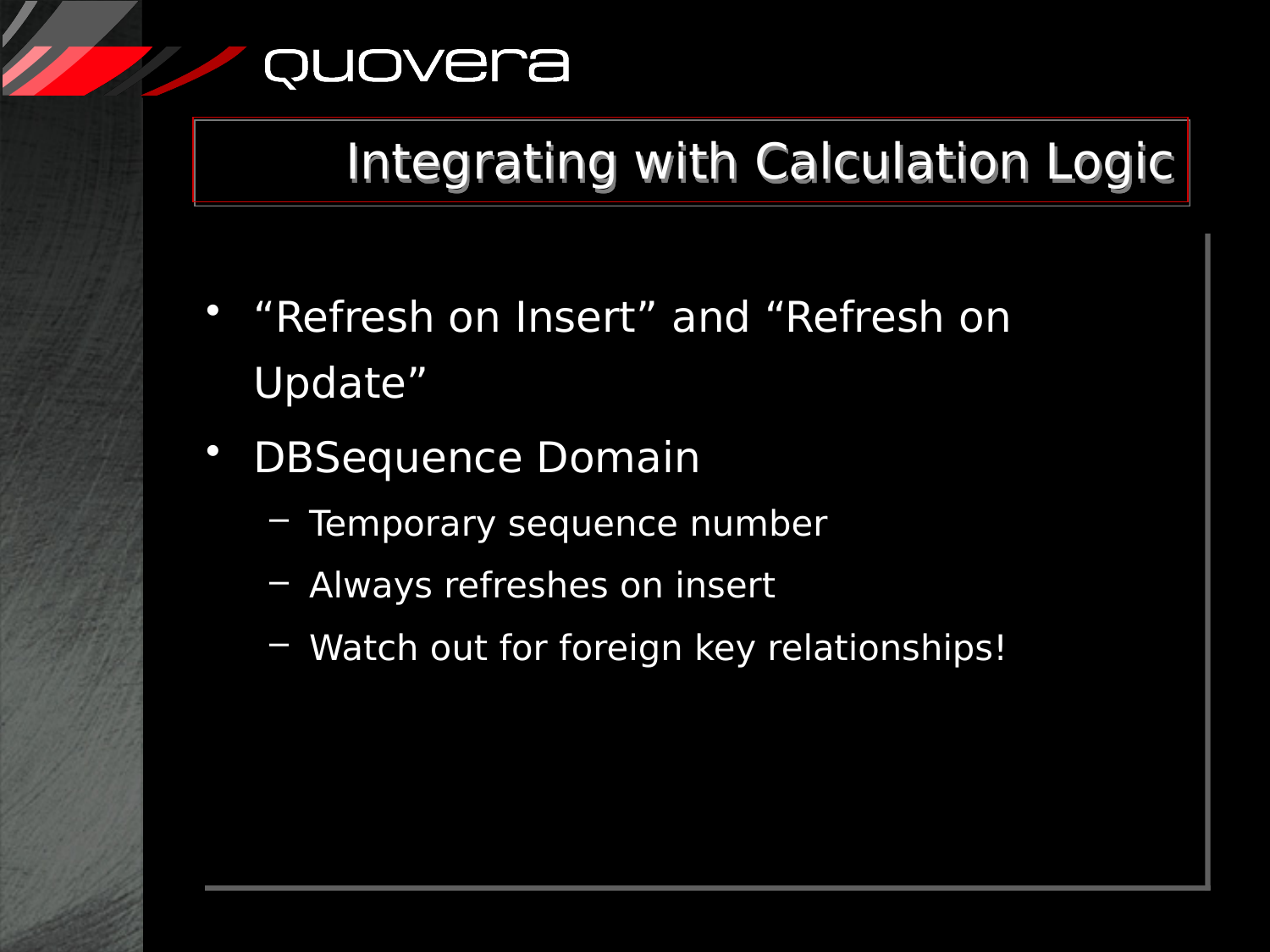

# Integrating with Calculation Logic
“Refresh on Insert” and “Refresh on Update”
DBSequence Domain
Temporary sequence number
Always refreshes on insert
Watch out for foreign key relationships!